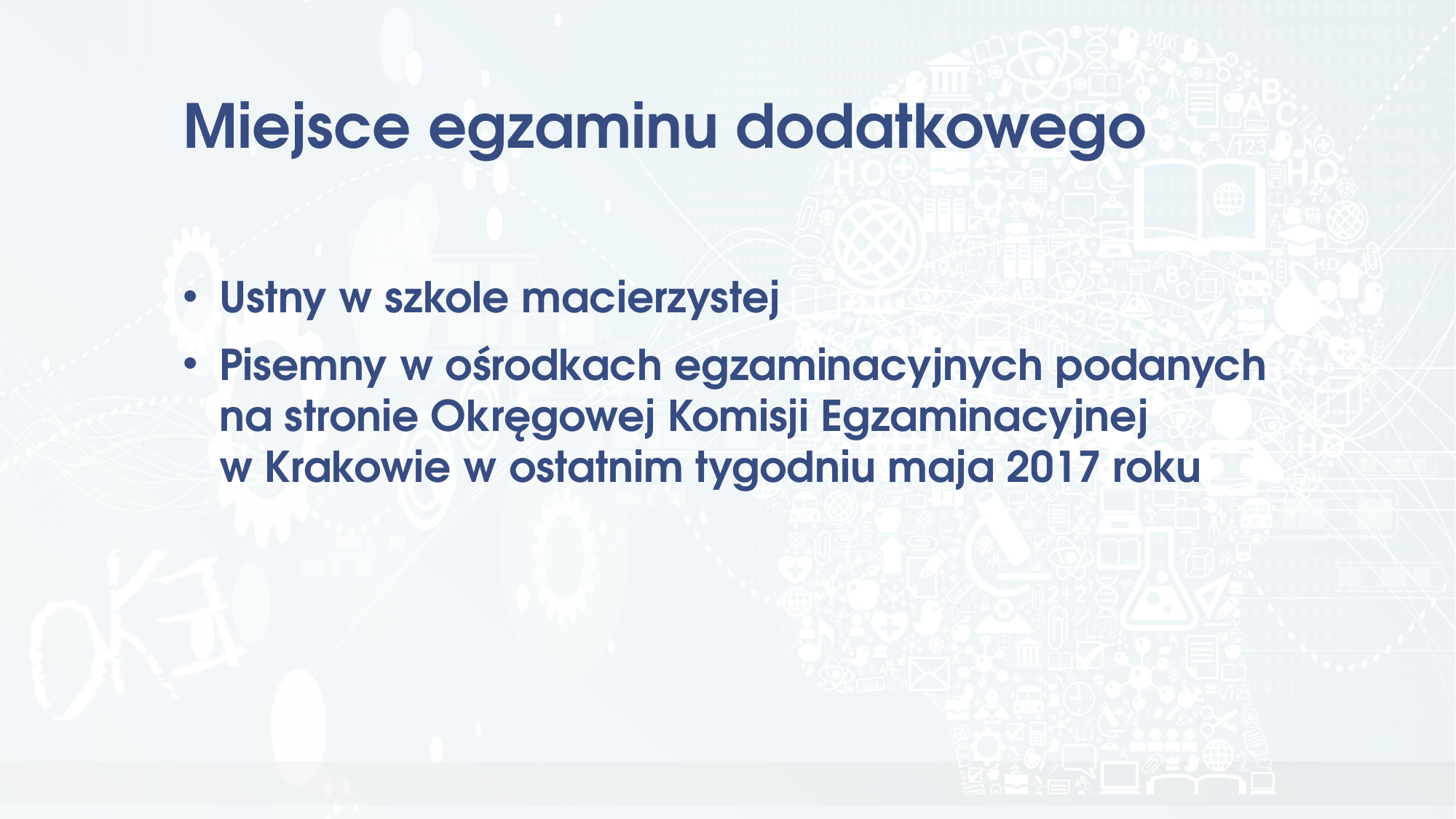

# Miejsce egzaminu dodatkowego
Ustny w szkole macierzystej
Pisemny w ośrodkach egzaminacyjnych podanych
na stronie Okręgowej Komisji Egzaminacyjnej
w Krakowie w ostatnim tygodniu maja 2017 roku